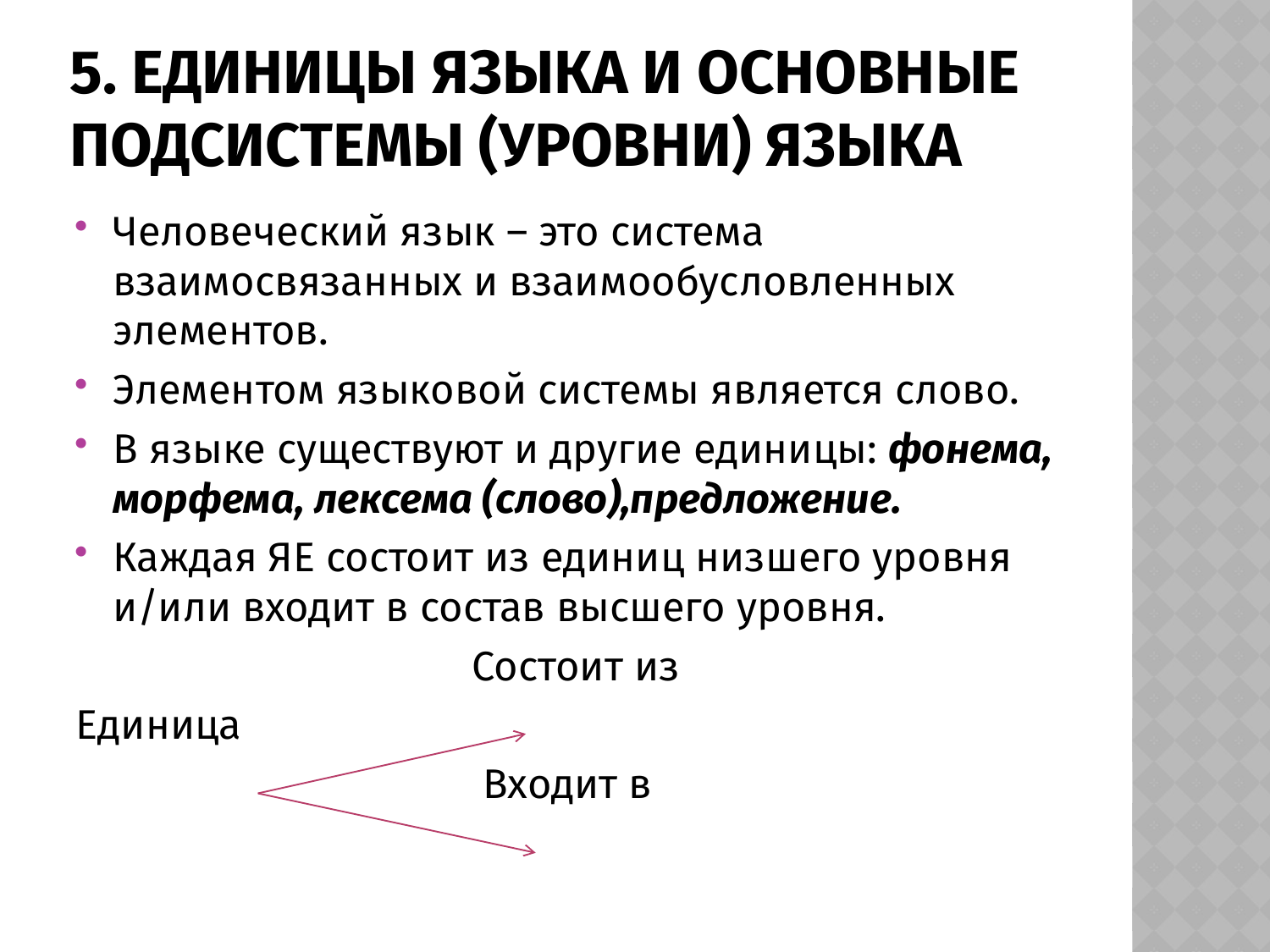

# 5. ЕДИНИЦЫ ЯЗЫКА и ОСНОВНЫЕ ПОДСИСТЕМЫ (УРОВНИ) ЯЗЫКА
Человеческий язык – это система взаимосвязанных и взаимообусловленных элементов.
Элементом языковой системы является слово.
В языке существуют и другие единицы: фонема, морфема, лексема (слово),предложение.
Каждая ЯЕ состоит из единиц низшего уровня и/или входит в состав высшего уровня.
                                    Состоит из
Единица
                                     Входит в